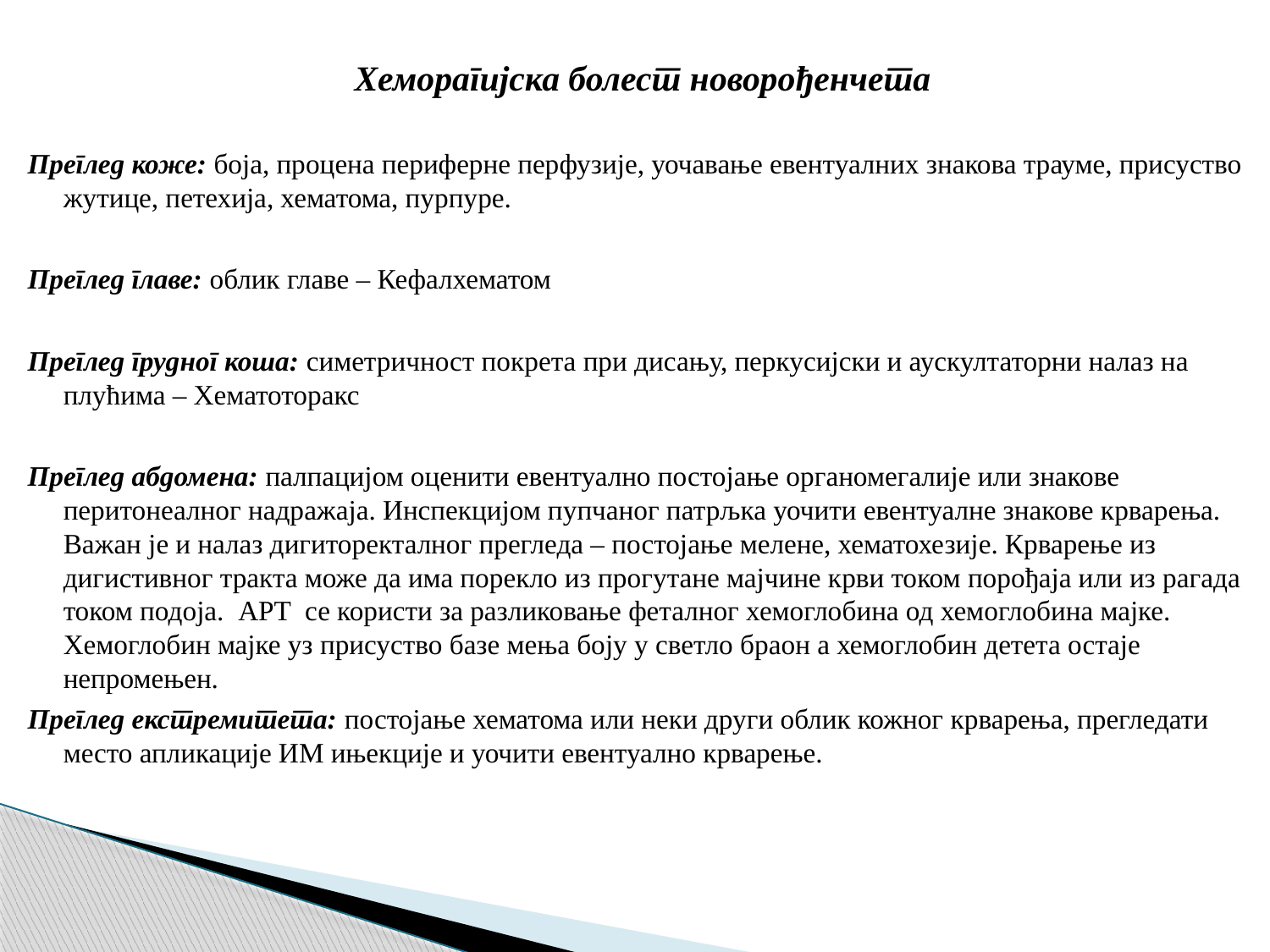

Хеморагијска болест новорођенчета

Преглед коже: боја, процена периферне перфузије, уочавање евентуалних знакова трауме, присуство жутице, петехија, хематома, пурпуре.

Преглед главе: облик главе – Кефалхематом

Преглед грудног коша: симетричност покрета при дисању, перкусијски и аускултаторни налаз на плућима – Хематоторакс

Преглед абдомена: палпацијом оценити евентуално постојање органомегалије или знакове перитонеалног надражаја. Инспекцијом пупчаног патрљка уочити евентуалне знакове крварења. Важан је и налаз дигиторекталног прегледа – постојање мелене, хематохезије. Крварење из дигистивног тракта може да има порекло из прогутане мајчине крви током порођаја или из рагада током подоја.  APT  се користи за разликовање феталног хемоглобина од хемоглобина мајке. Хемоглобин мајке уз присуство базе мења боју у светло браон а хемоглобин детета остаје непромењен.
Преглед екстремитета: постојање хематома или неки други облик кожног крварења, прегледати место апликације ИМ ињекције и уочити евентуално крварење.